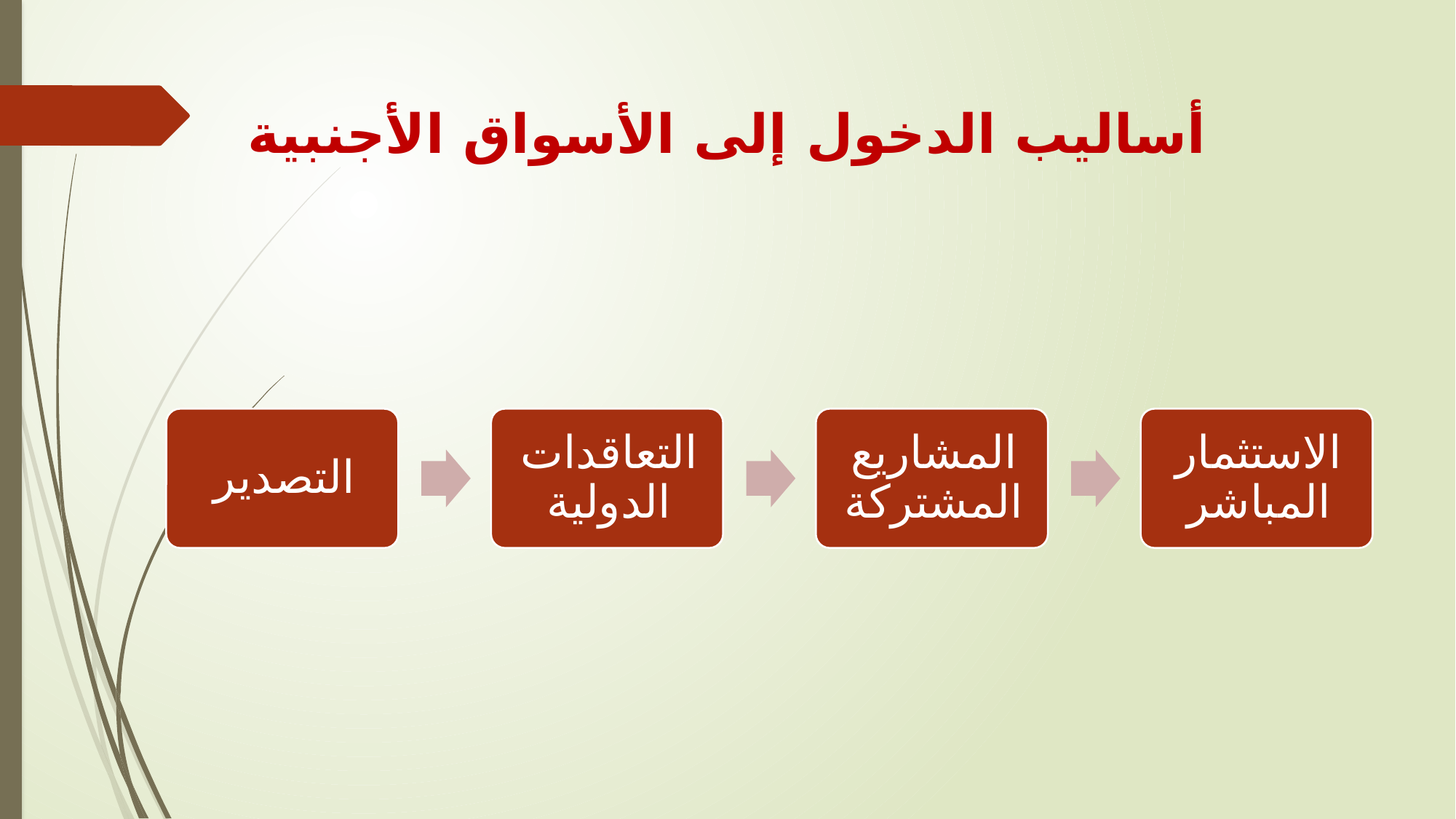

# أساليب الدخول إلى الأسواق الأجنبية
التصدير

التعاقدات الدولية

المشاريع المشتركة

الاستثمار المباشر